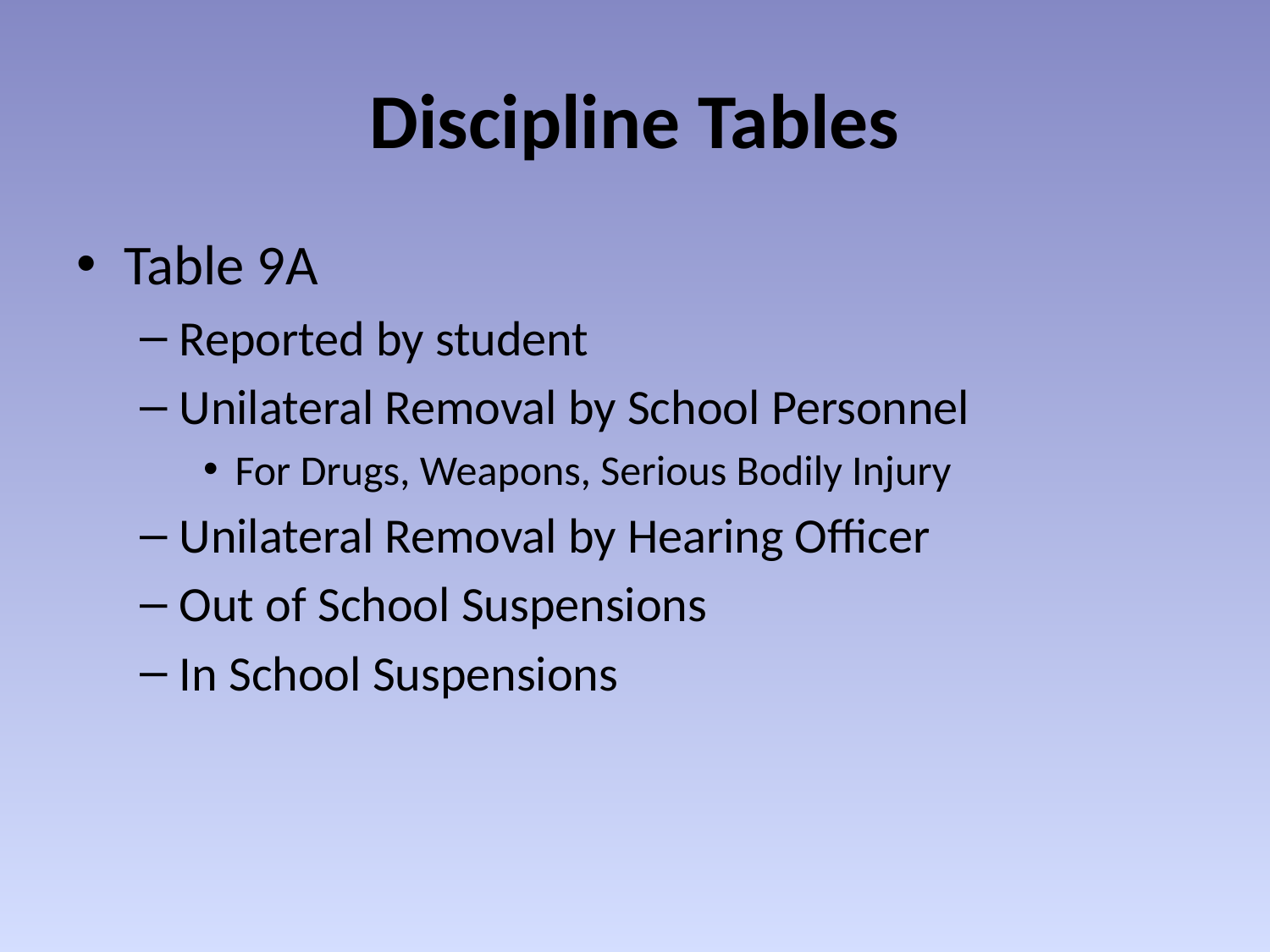

# Discipline Tables
Table 9A
Reported by student
Unilateral Removal by School Personnel
For Drugs, Weapons, Serious Bodily Injury
Unilateral Removal by Hearing Officer
Out of School Suspensions
In School Suspensions